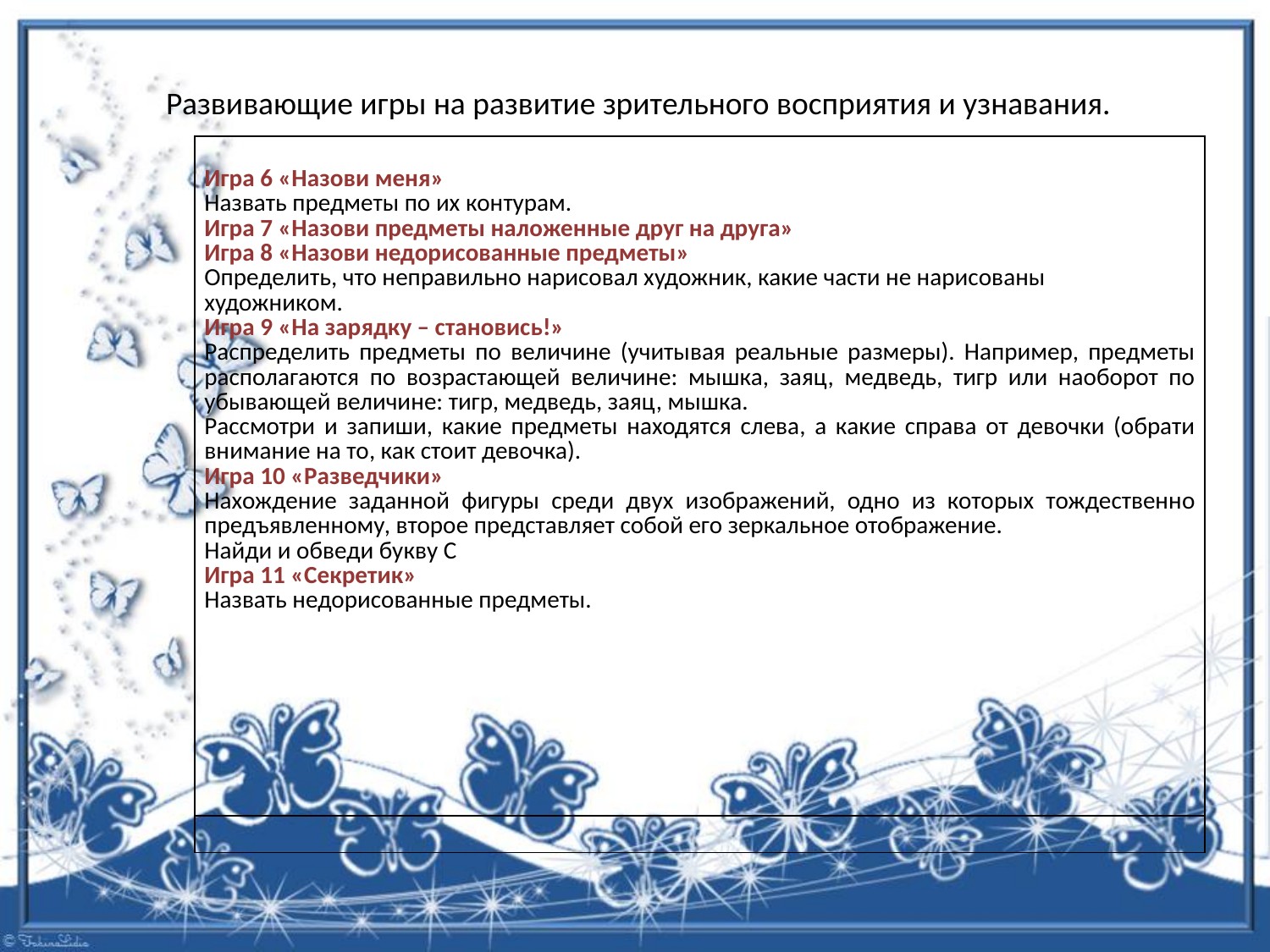

# Развивающие игры на развитие зрительного восприятия и узнавания.
| Игра 6 «Назови меня» Назвать предметы по их контурам. Игра 7 «Назови предметы наложенные друг на друга» Игра 8 «Назови недорисованные предметы» Определить, что неправильно нарисовал художник, какие части не нарисованы художником. Игра 9 «На зарядку – становись!» Распределить предметы по величине (учитывая реальные размеры). Например, предметы располагаются по возрастающей величине: мышка, заяц, медведь, тигр или наоборот по убывающей величине: тигр, медведь, заяц, мышка. Рассмотри и запиши, какие предметы находятся слева, а какие справа от девочки (обрати внимание на то, как стоит девочка). Игра 10 «Разведчики» Нахождение заданной фигуры среди двух изображений, одно из которых тождественно предъявленному, второе представляет собой его зеркальное отображение. Найди и обведи букву С Игра 11 «Секретик» Назвать недорисованные предметы. |
| --- |
|  |